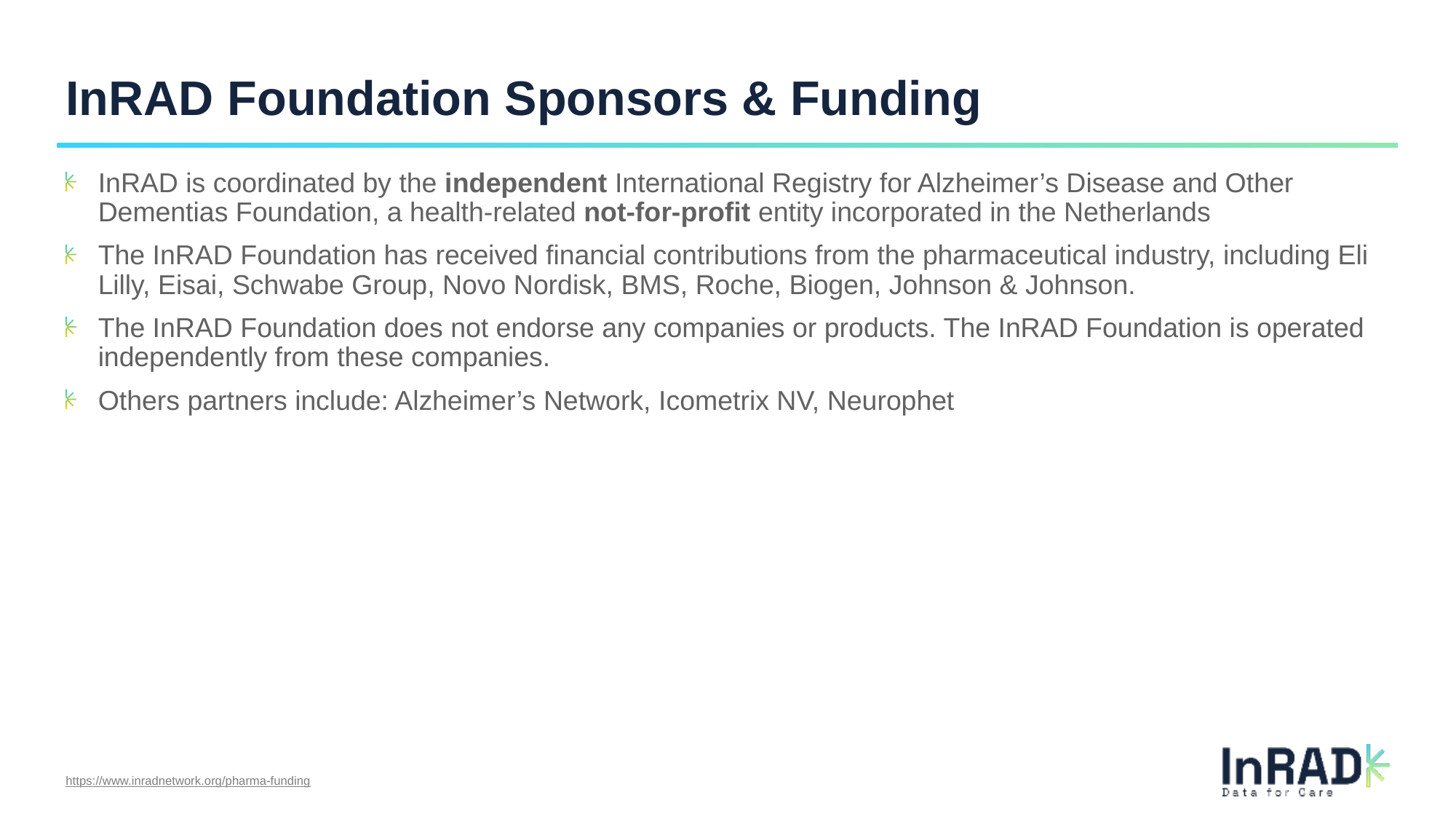

# InRAD Foundation Sponsors & Funding
InRAD is coordinated by the independent International Registry for Alzheimer’s Disease and Other Dementias Foundation, a health-related not-for-profit entity incorporated in the Netherlands
The InRAD Foundation has received financial contributions from the pharmaceutical industry, including Eli Lilly, Eisai, Schwabe Group, Novo Nordisk, BMS, Roche, Biogen, Johnson & Johnson.
The InRAD Foundation does not endorse any companies or products. The InRAD Foundation is operated independently from these companies.
Others partners include: Alzheimer’s Network, Icometrix NV, Neurophet
https://www.inradnetwork.org/pharma-funding